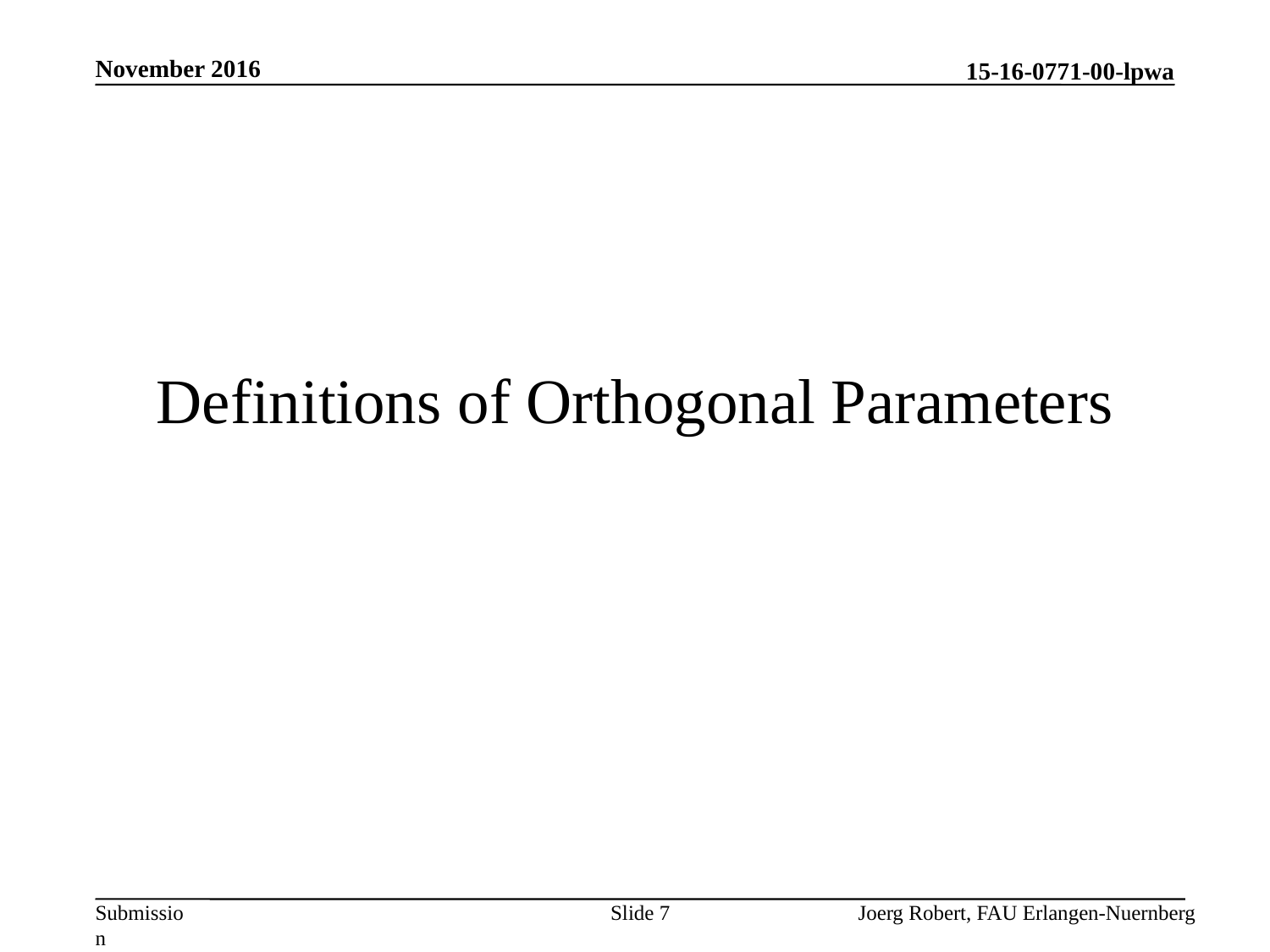

November 2016
# Definitions of Orthogonal Parameters

Slide 7
Joerg Robert, FAU Erlangen-Nuernberg